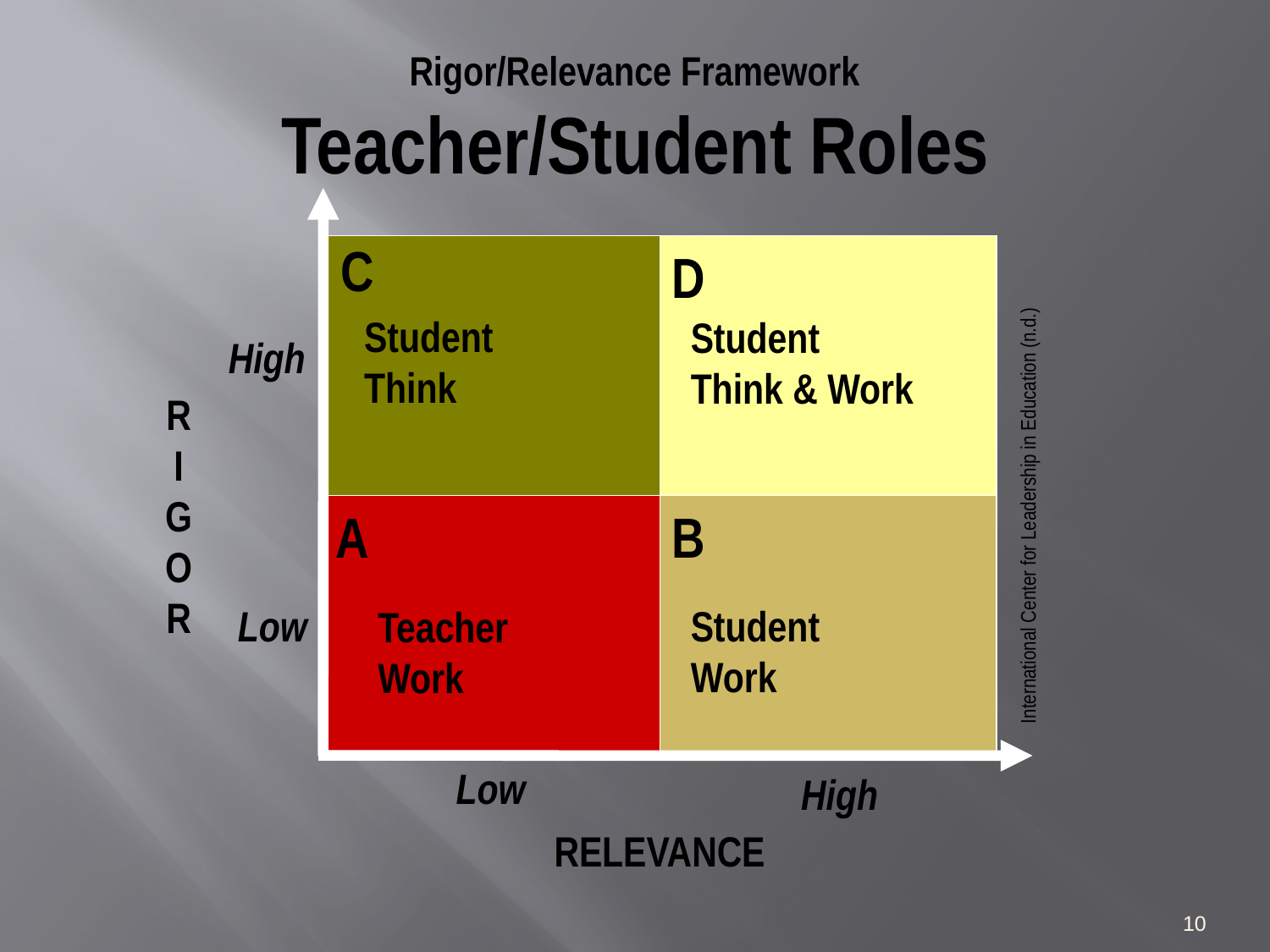

# Rigor/Relevance Framework Teacher/Student Roles

C

D
Student
Think
Student
Think & Work
High
R
I
G
O
R
A
B
Low
Student
Work
Teacher
Work
Low
High
RELEVANCE
International Center for Leadership in Education (n.d.)

10